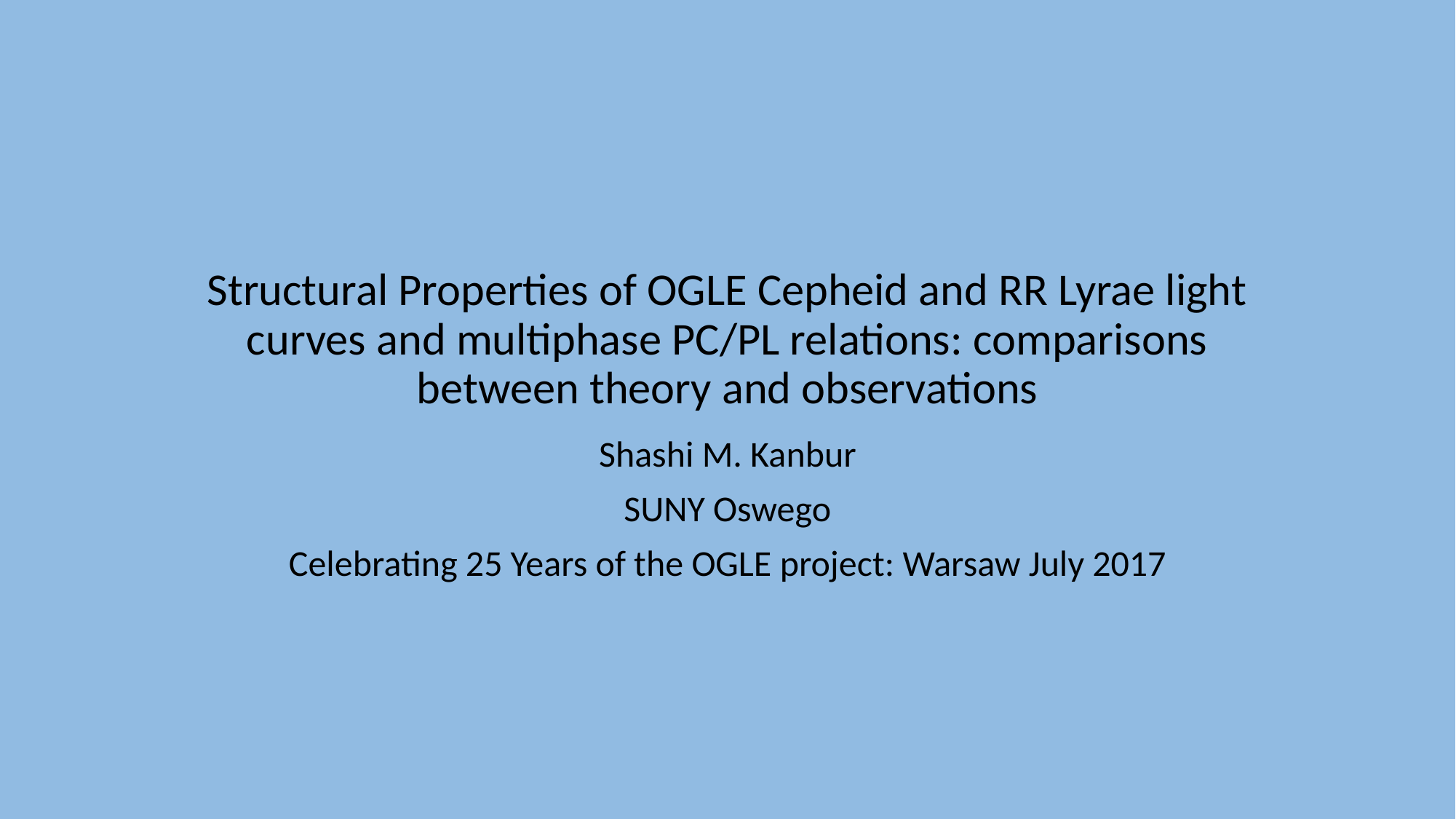

# Structural Properties of OGLE Cepheid and RR Lyrae light curves and multiphase PC/PL relations: comparisons between theory and observations
Shashi M. Kanbur
SUNY Oswego
Celebrating 25 Years of the OGLE project: Warsaw July 2017